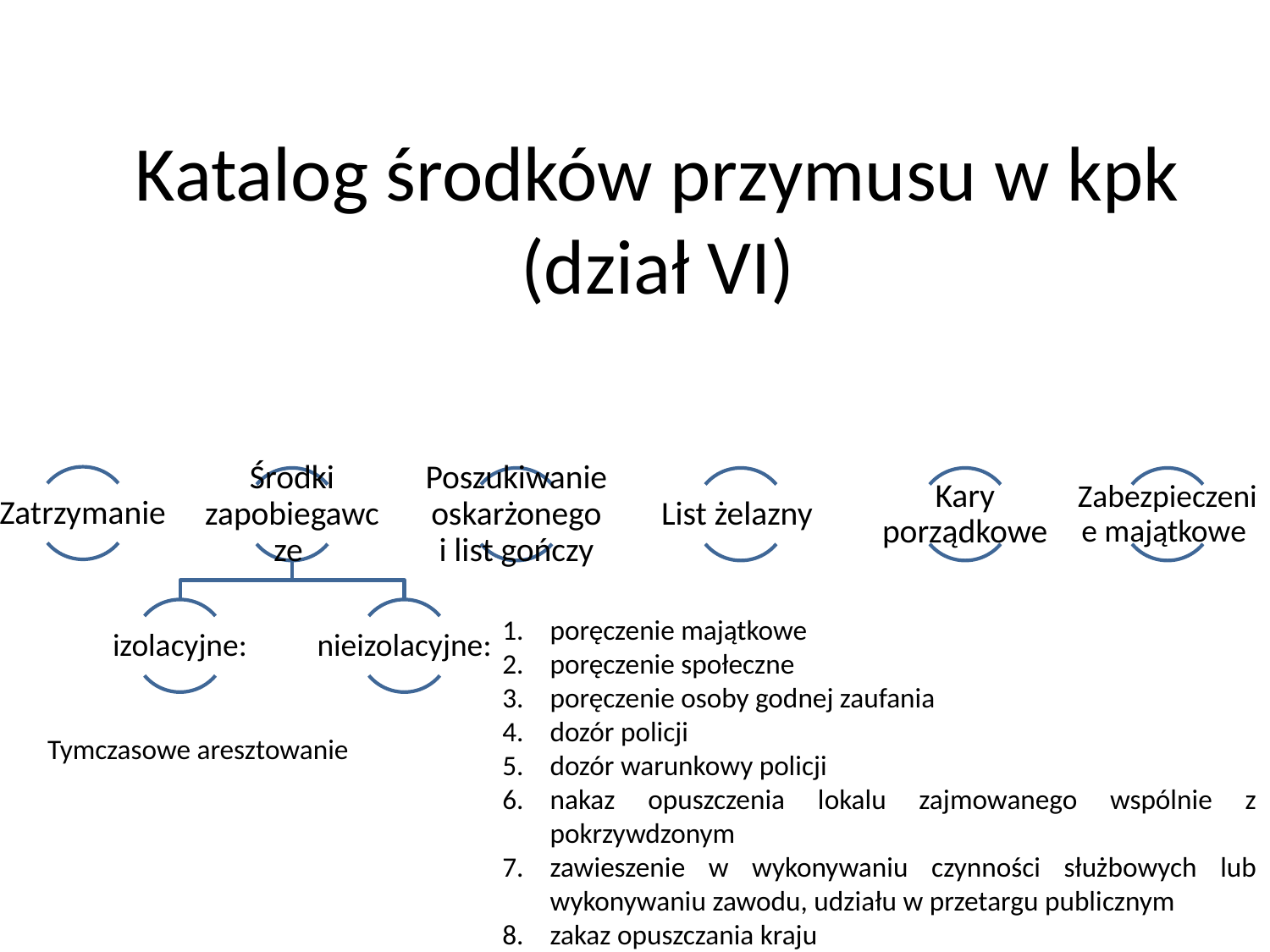

# Katalog środków przymusu w kpk (dział VI)
Zatrzymanie
Środki zapobiegawcze
izolacyjne:
nieizolacyjne:
Poszukiwanie oskarżonego i list gończy
List żelazny
Kary porządkowe
Zabezpieczenie majątkowe
poręczenie majątkowe
poręczenie społeczne
poręczenie osoby godnej zaufania
dozór policji
dozór warunkowy policji
nakaz opuszczenia lokalu zajmowanego wspólnie z pokrzywdzonym
zawieszenie w wykonywaniu czynności służbowych lub wykonywaniu zawodu, udziału w przetargu publicznym
zakaz opuszczania kraju

Tymczasowe aresztowanie